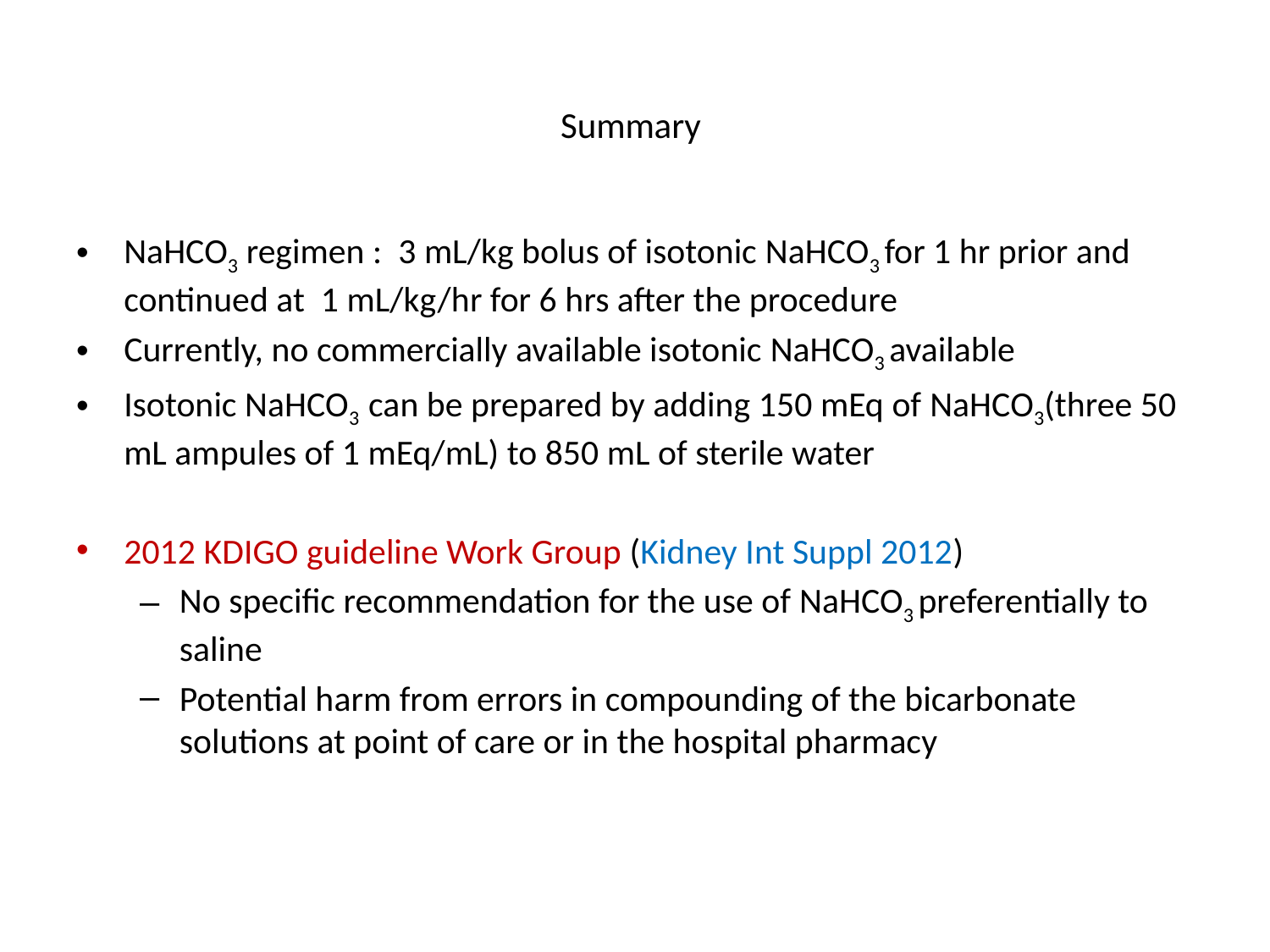

# Summary
NaHCO3 regimen :  3 mL/kg bolus of isotonic NaHCO3 for 1 hr prior and continued at  1 mL/kg/hr for 6 hrs after the procedure
Currently, no commercially available isotonic NaHCO3 available
Isotonic NaHCO3  can be prepared by adding 150 mEq of NaHCO3(three 50 mL ampules of 1 mEq/mL) to 850 mL of sterile water

2012 KDIGO guideline Work Group (Kidney Int Suppl 2012)
No specific recommendation for the use of NaHCO3 preferentially to saline
Potential harm from errors in compounding of the bicarbonate solutions at point of care or in the hospital pharmacy